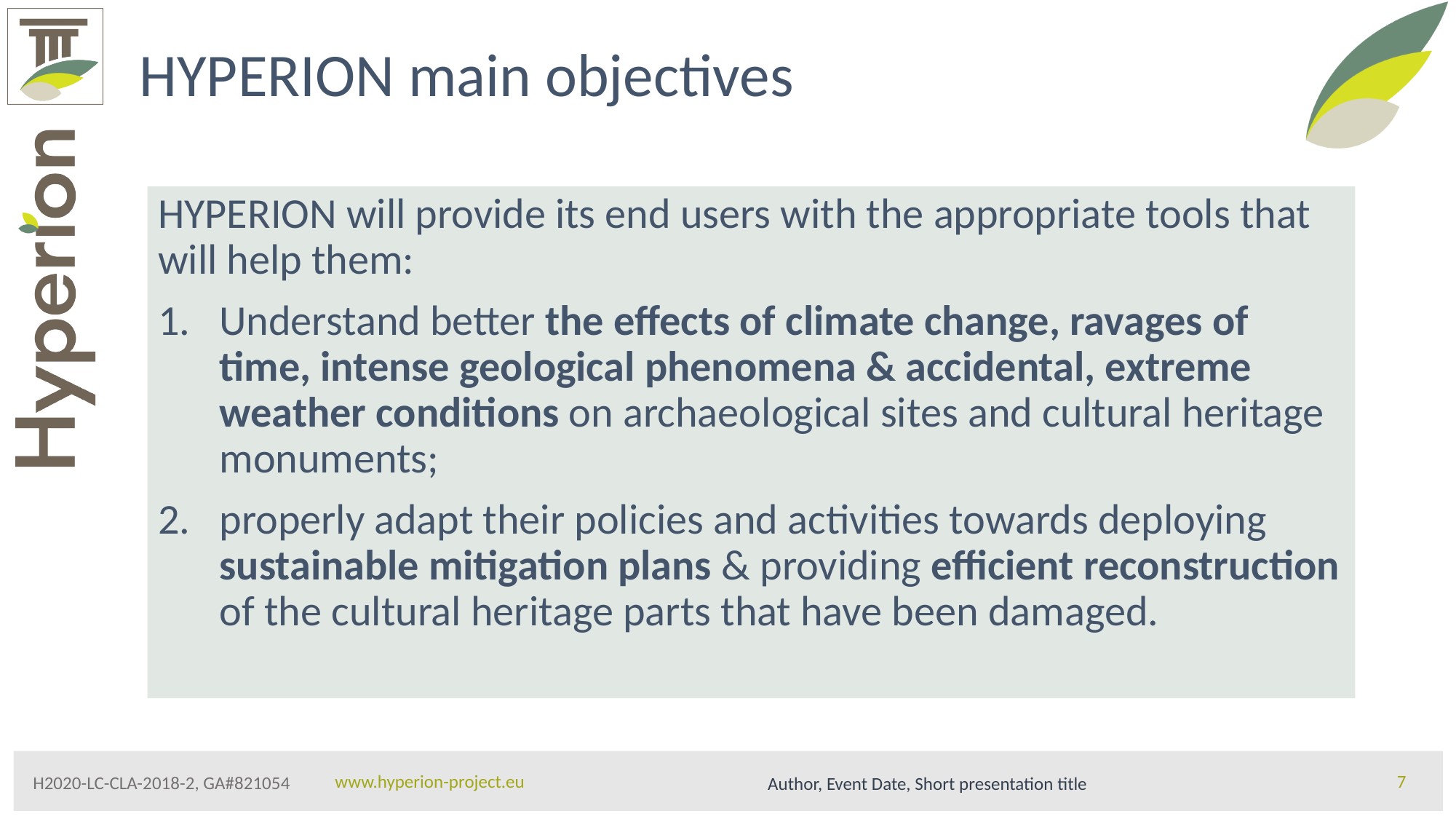

# HYPERION main objectives
HYPERION will provide its end users with the appropriate tools that will help them:
Understand better the effects of climate change, ravages of time, intense geological phenomena & accidental, extreme weather conditions on archaeological sites and cultural heritage monuments;
properly adapt their policies and activities towards deploying sustainable mitigation plans & providing efficient reconstruction of the cultural heritage parts that have been damaged.
Author, Event Date, Short presentation title
7